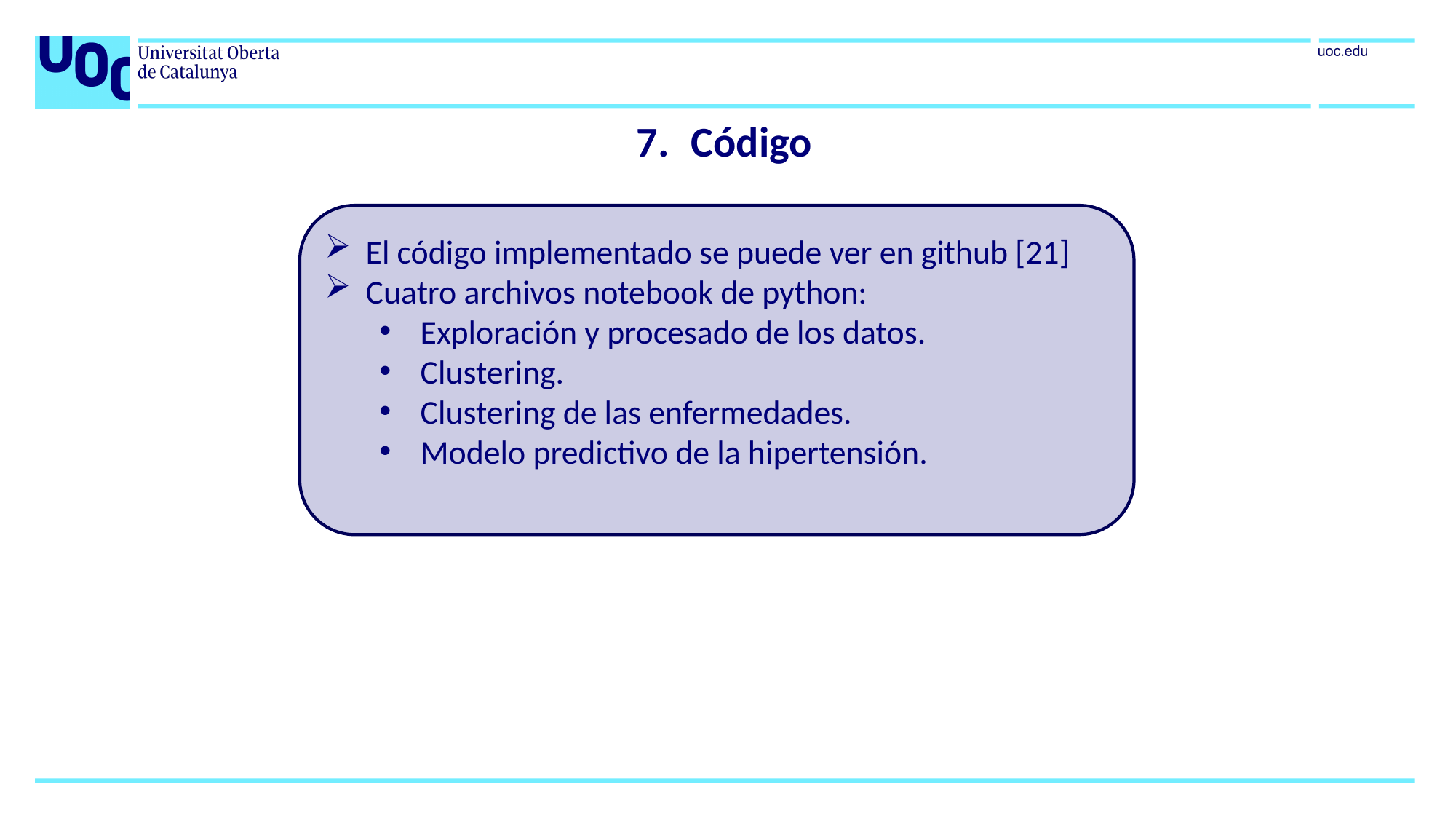

# Código

El código implementado se puede ver en github [21]
Cuatro archivos notebook de python:
Exploración y procesado de los datos.
Clustering.
Clustering de las enfermedades.
Modelo predictivo de la hipertensión.